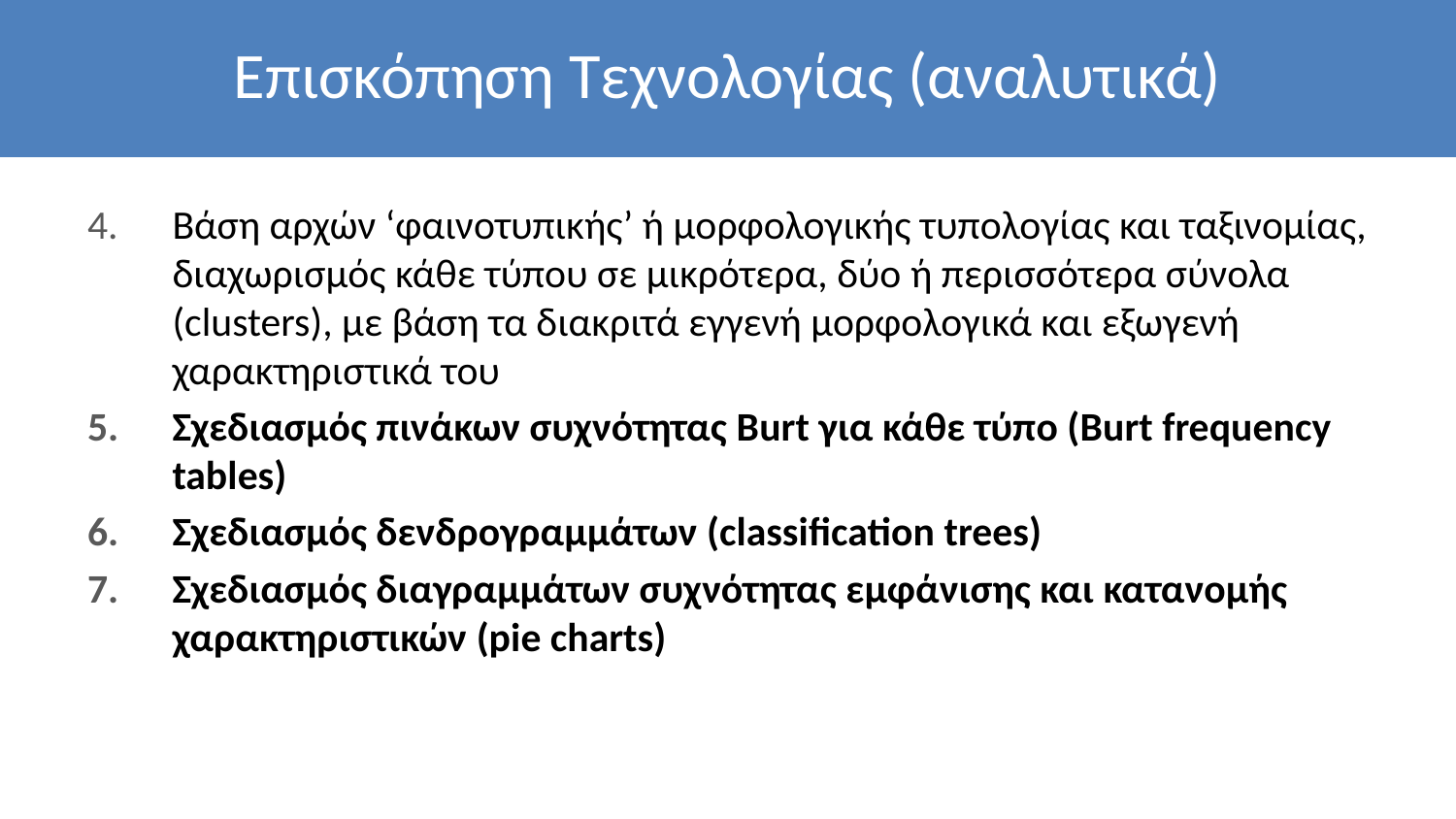

# Επισκόπηση Τεχνολογίας (αναλυτικά)
Βάση αρχών ‘φαινoτυπικής’ ή μορφολογικής τυπολογίας και ταξινομίας, διαχωρισμός κάθε τύπου σε μικρότερα, δύο ή περισσότερα σύνολα (clusters), με βάση τα διακριτά εγγενή μορφολογικά και εξωγενή χαρακτηριστικά του
Σχεδιασμός πινάκων συχνότητας Burt για κάθε τύπο (Burt frequency tables)
Σχεδιασμός δενδρογραμμάτων (classification trees)
Σχεδιασμός διαγραμμάτων συχνότητας εμφάνισης και κατανομής χαρακτηριστικών (pie charts)